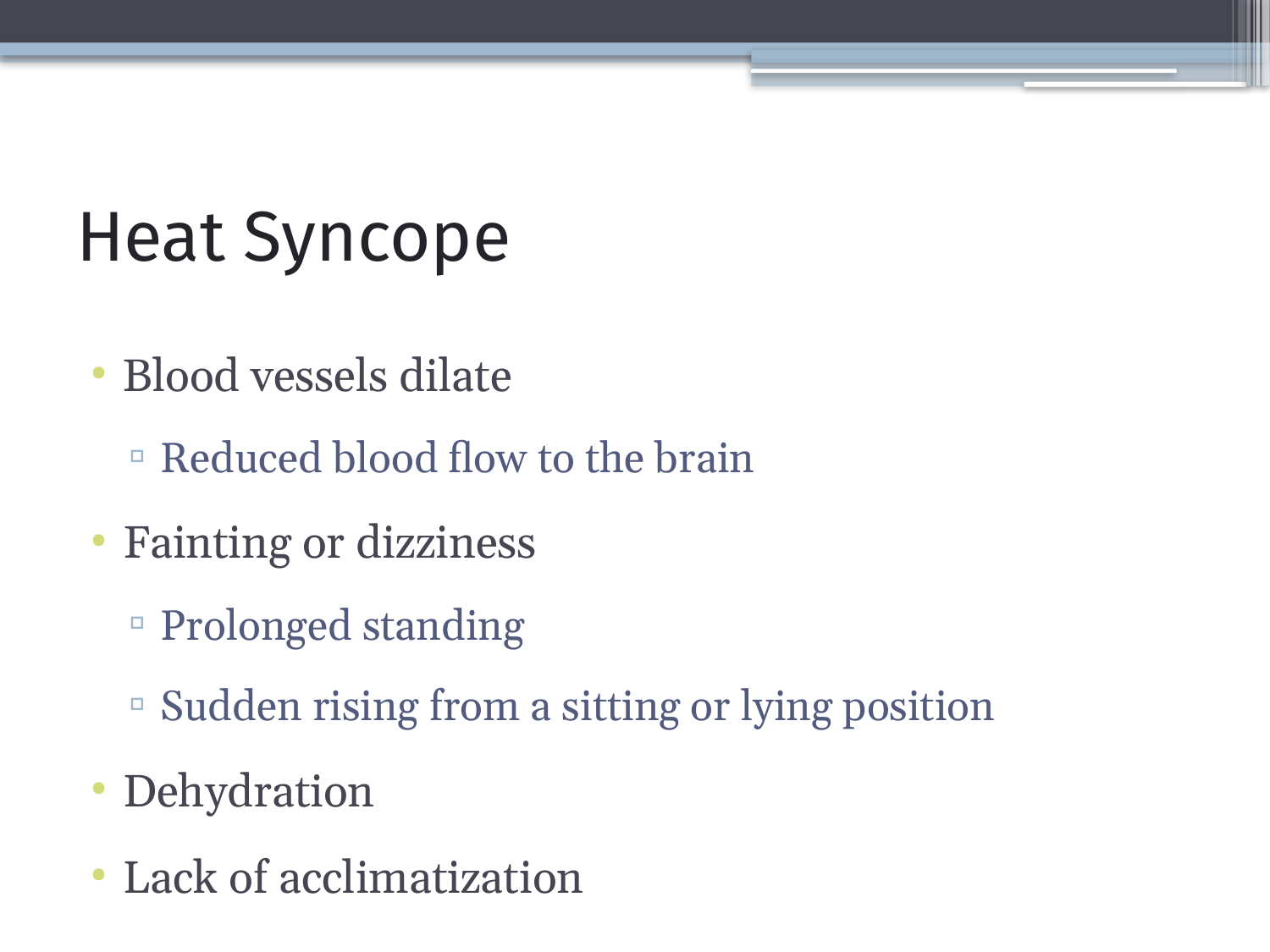

# Heat Syncope
Blood vessels dilate
Reduced blood flow to the brain
Fainting or dizziness
Prolonged standing
Sudden rising from a sitting or lying position
Dehydration
Lack of acclimatization